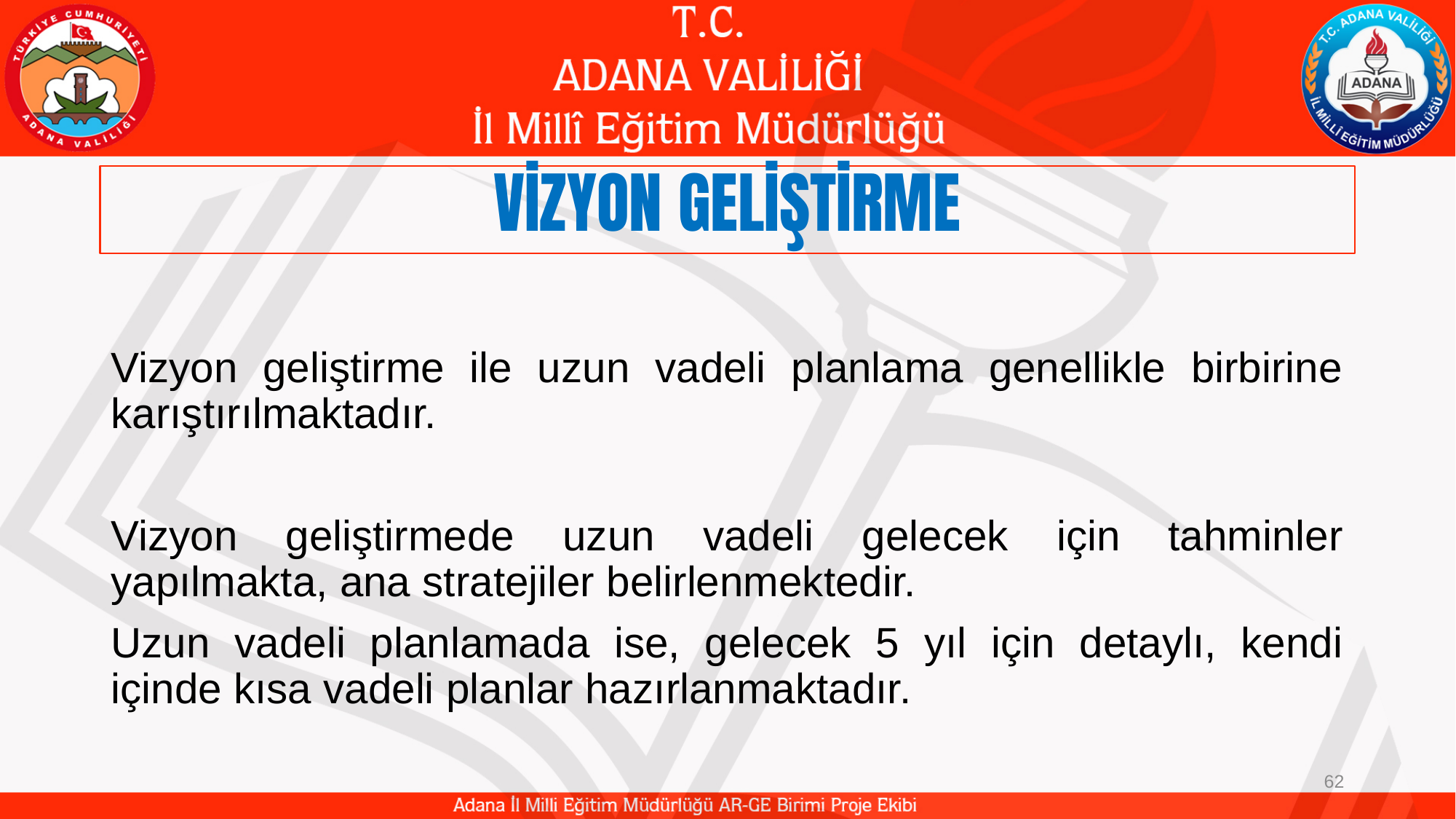

# VİZYON GELİŞTİRME
Vizyon geliştirme ile uzun vadeli planlama genellikle birbirine karıştırılmaktadır.

Vizyon geliştirmede uzun vadeli gelecek için tahminler yapılmakta, ana stratejiler belirlenmektedir.
Uzun vadeli planlamada ise, gelecek 5 yıl için detaylı, kendi içinde kısa vadeli planlar hazırlanmaktadır.
62